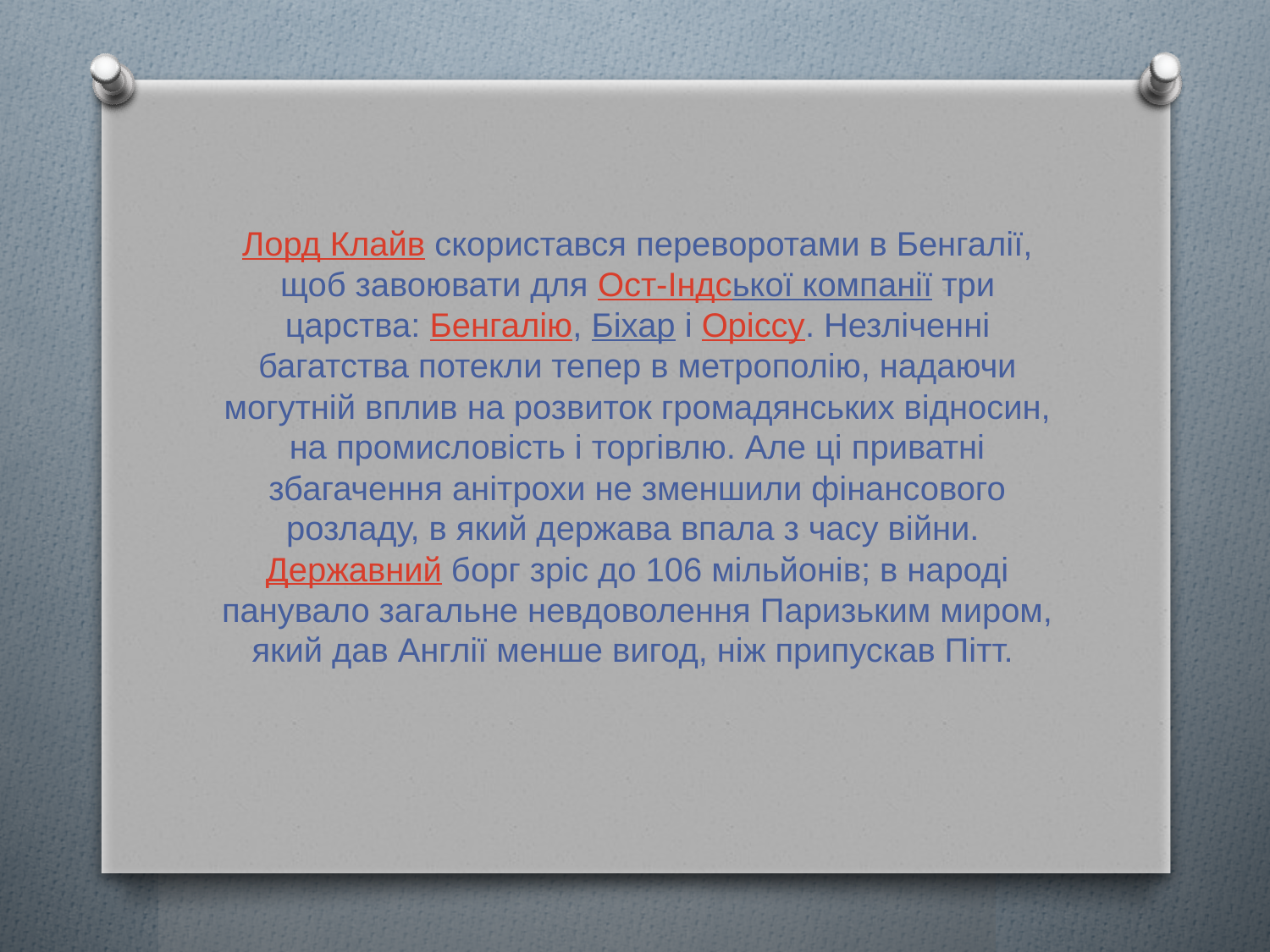

Лорд Клайв скористався переворотами в Бенгалії, щоб завоювати для Ост-Індської компанії три царства: Бенгалію, Біхар і Оріссу. Незліченні багатства потекли тепер в метрополію, надаючи могутній вплив на розвиток громадянських відносин, на промисловість і торгівлю. Але ці приватні збагачення анітрохи не зменшили фінансового розладу, в який держава впала з часу війни. Державний борг зріс до 106 мільйонів; в народі панувало загальне невдоволення Паризьким миром, який дав Англії менше вигод, ніж припускав Пітт.